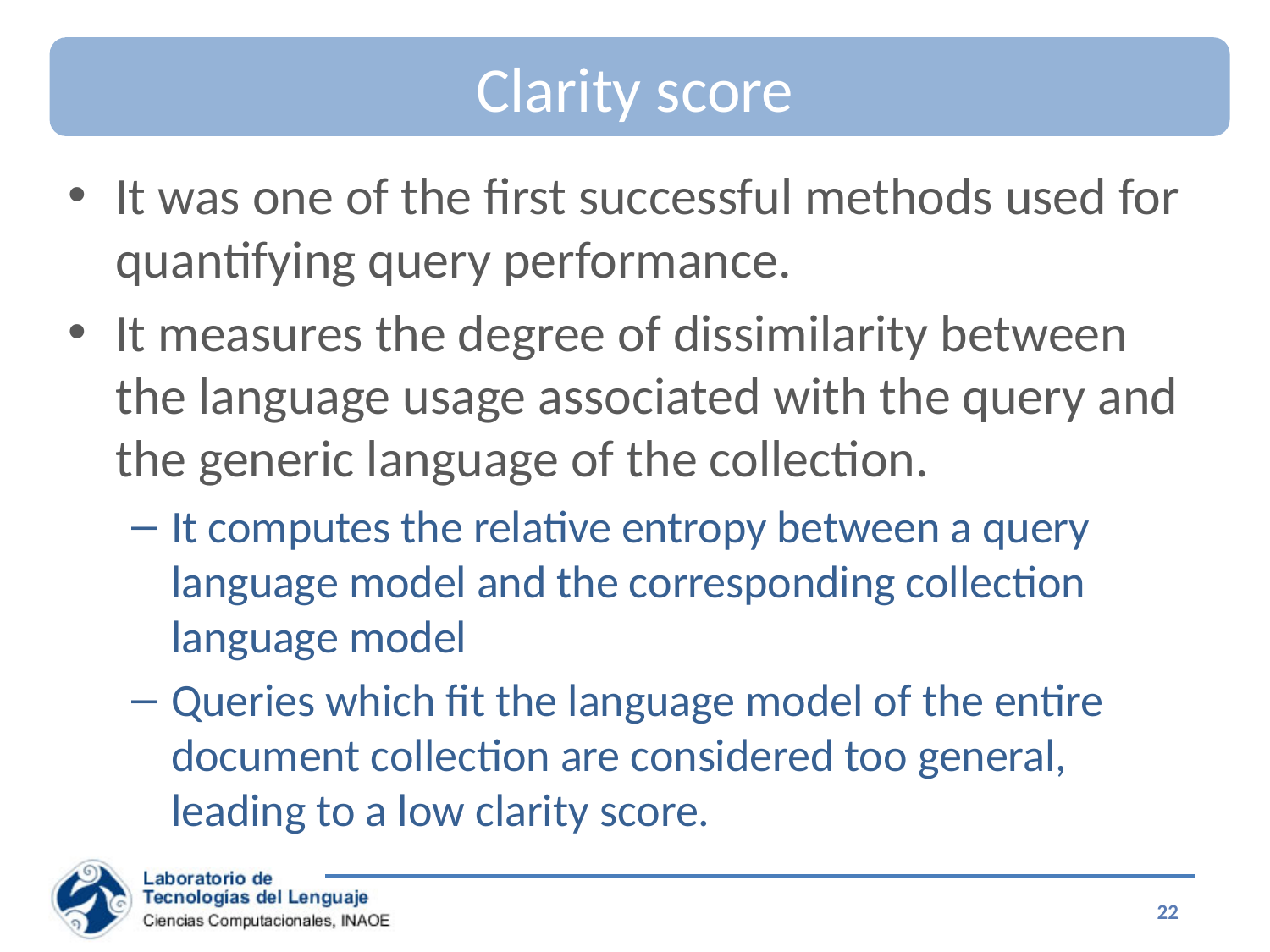

# Clarity score
It was one of the first successful methods used for quantifying query performance.
It measures the degree of dissimilarity between the language usage associated with the query and the generic language of the collection.
It computes the relative entropy between a query language model and the corresponding collection language model
Queries which fit the language model of the entire document collection are considered too general, leading to a low clarity score.
22
Special Topics on Information Retrieval